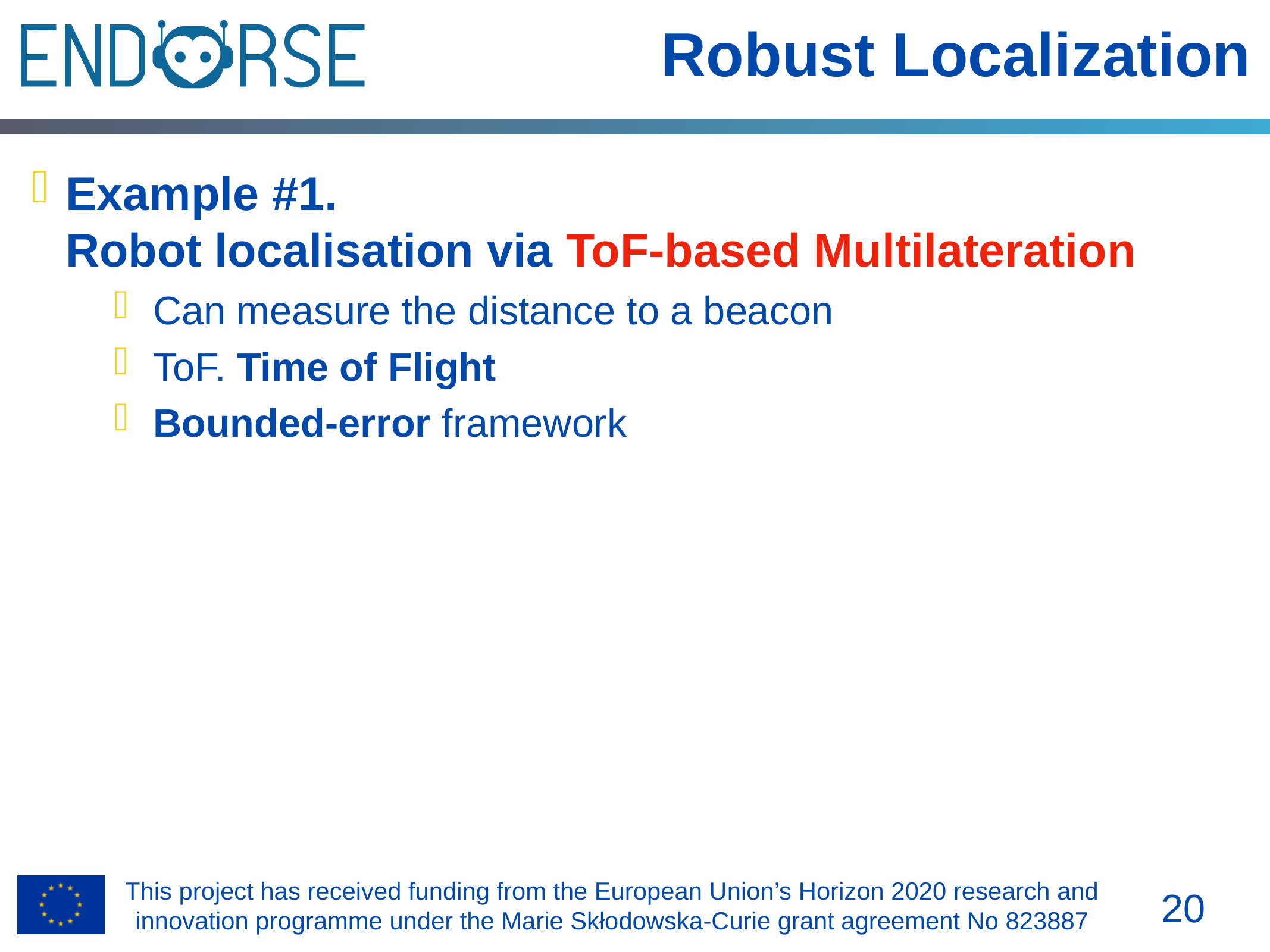

# Robust Localization
Example #1.
Robot localisation via ToF-based Multilateration
 Can measure the distance to a beacon
 ToF. Time of Flight
 Bounded-error framework
20